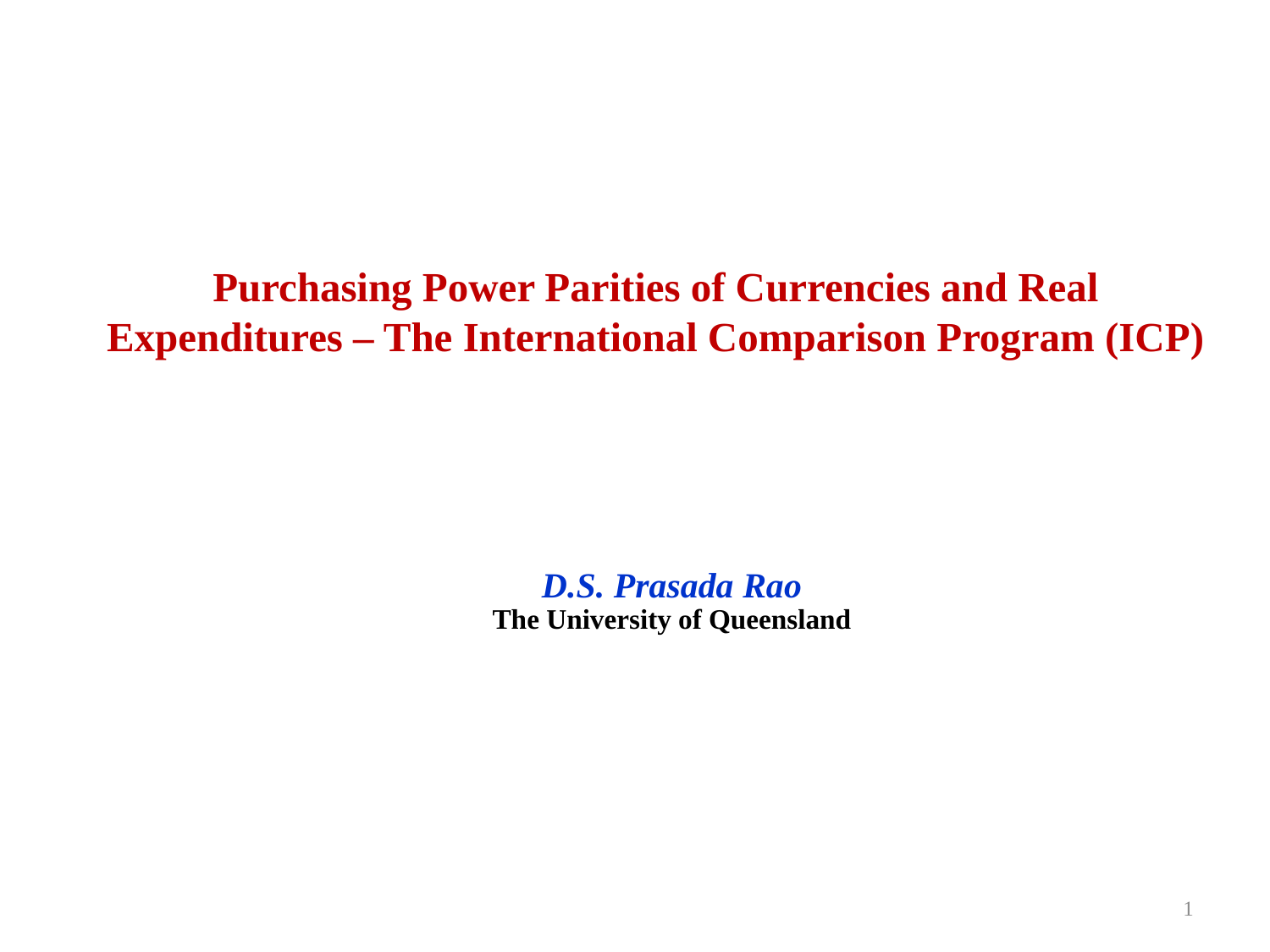

# Purchasing Power Parities of Currencies and Real Expenditures – The International Comparison Program (ICP)
D.S. Prasada Rao
The University of Queensland
1